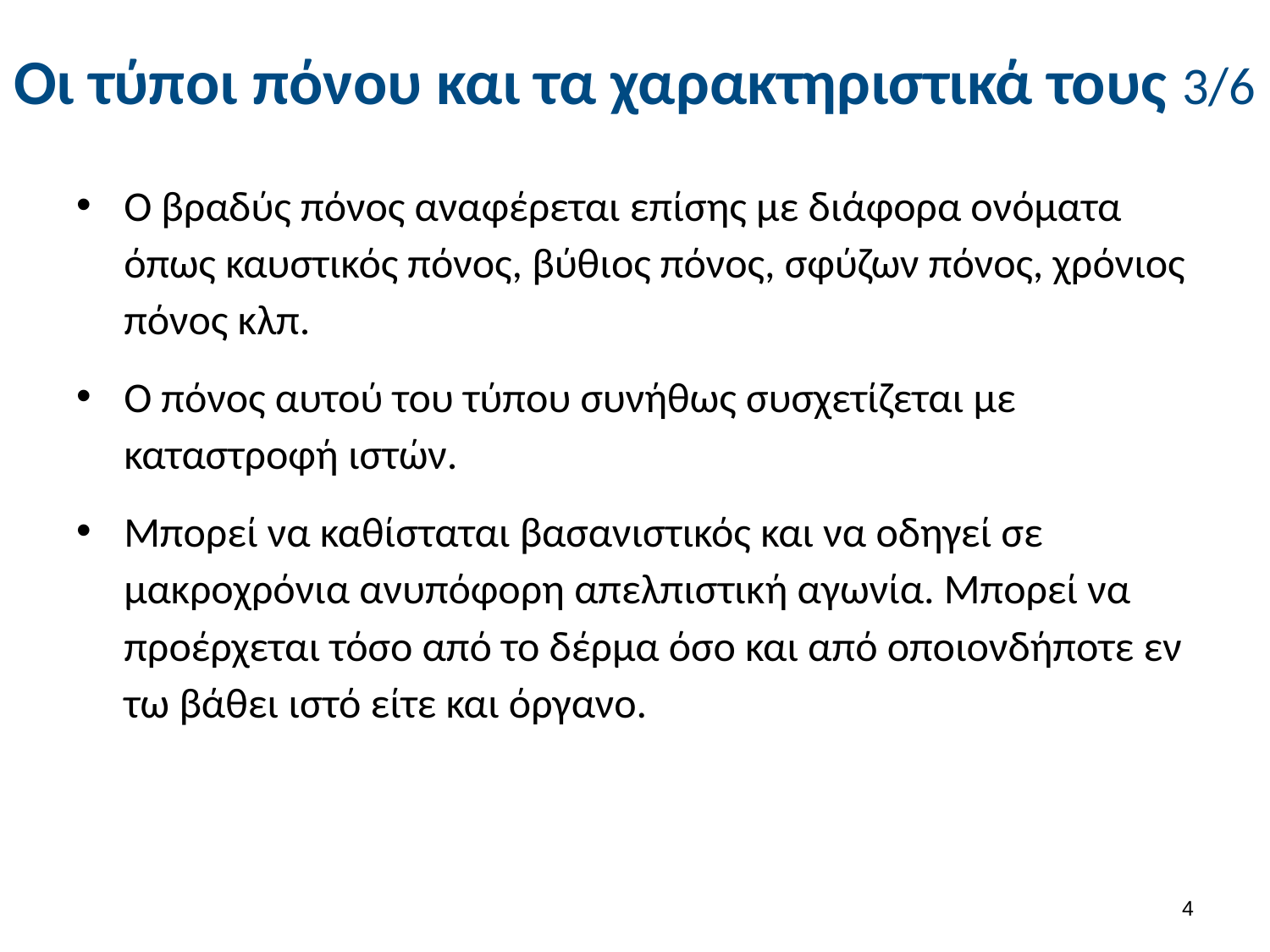

# Οι τύποι πόνου και τα χαρακτηριστικά τους 3/6
Ο βραδύς πόνος αναφέρεται επίσης με διάφορα ονόματα όπως καυστικός πόνος, βύθιος πόνος, σφύζων πόνος, χρόνιος πόνος κλπ.
Ο πόνος αυτού του τύπου συνήθως συσχετίζεται με καταστροφή ιστών.
Μπορεί να καθίσταται βασανιστικός και να οδηγεί σε μακροχρόνια ανυπόφορη απελπιστική αγωνία. Μπορεί να προέρχεται τόσο από το δέρμα όσο και από οποιονδήποτε εν τω βάθει ιστό είτε και όργανο.
4